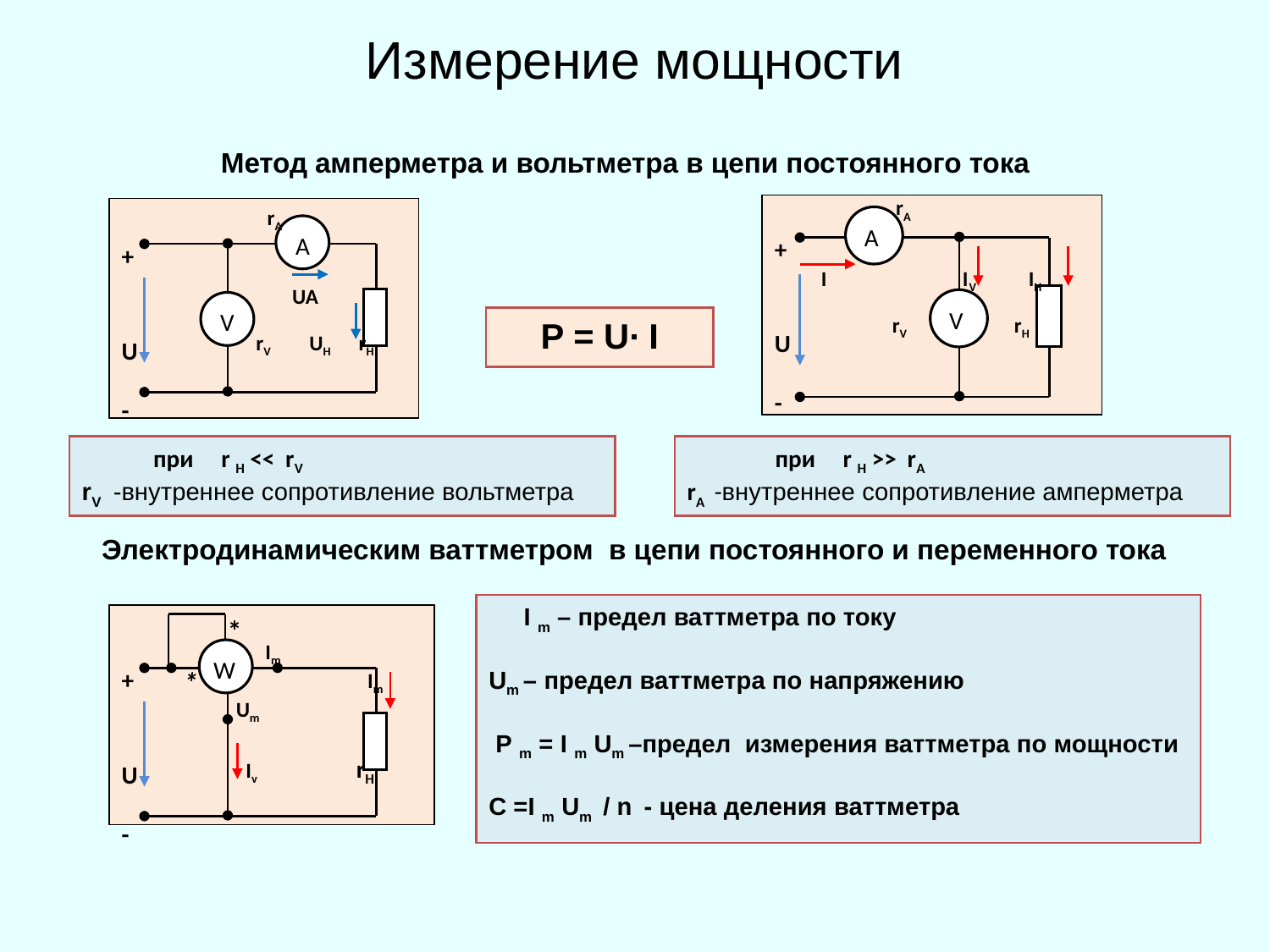

Измерение мощности
Метод амперметра и вольтметра в цепи постоянного тока
rA

   А
+

U

-
I                            IV                   IН
               rV                                       rН

   V

rA

   А
+

U

-
         UA
  rV              UН          rН

   V

P = U∙ I
             при     r Н <<  rV
rV   -внутреннее сопротивление вольтметра
                при     r Н >>  rA
rА   -внутреннее сопротивление амперметра

Электродинамическим ваттметром  в цепи постоянного и переменного тока
     I m – предел ваттметра по току

Um – предел ваттметра по напряжению

 Р m = I m Um –предел  измерения ваттметра по мощности

С =I m Um  / n   - цена деления ваттметра

         *
*

        Im
                             Im
  Um

    Iv                  rН

  W
+

U

-